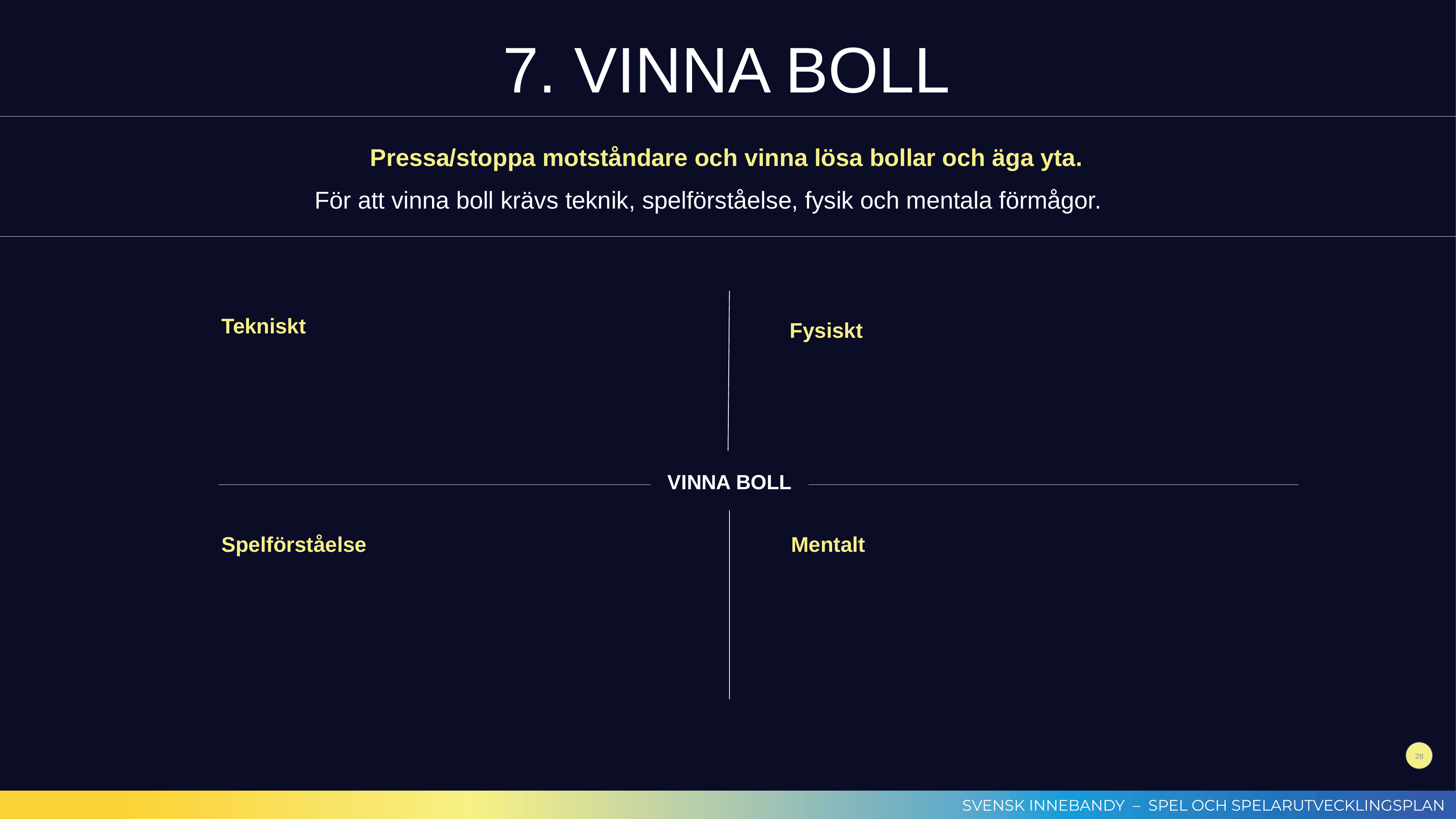

7. VINNA BOLL

Pressa/stoppa motståndare och vinna lösa bollar och äga yta.
För att vinna boll krävs teknik, spelförståelse, fysik och mentala förmågor.
Tekniskt

Fysiskt

VINNA BOLL
Spelförståelse

Mentalt

28
SVENSK INNEBANDY  –  SPEL OCH SPELARUTVECKLINGSPLAN